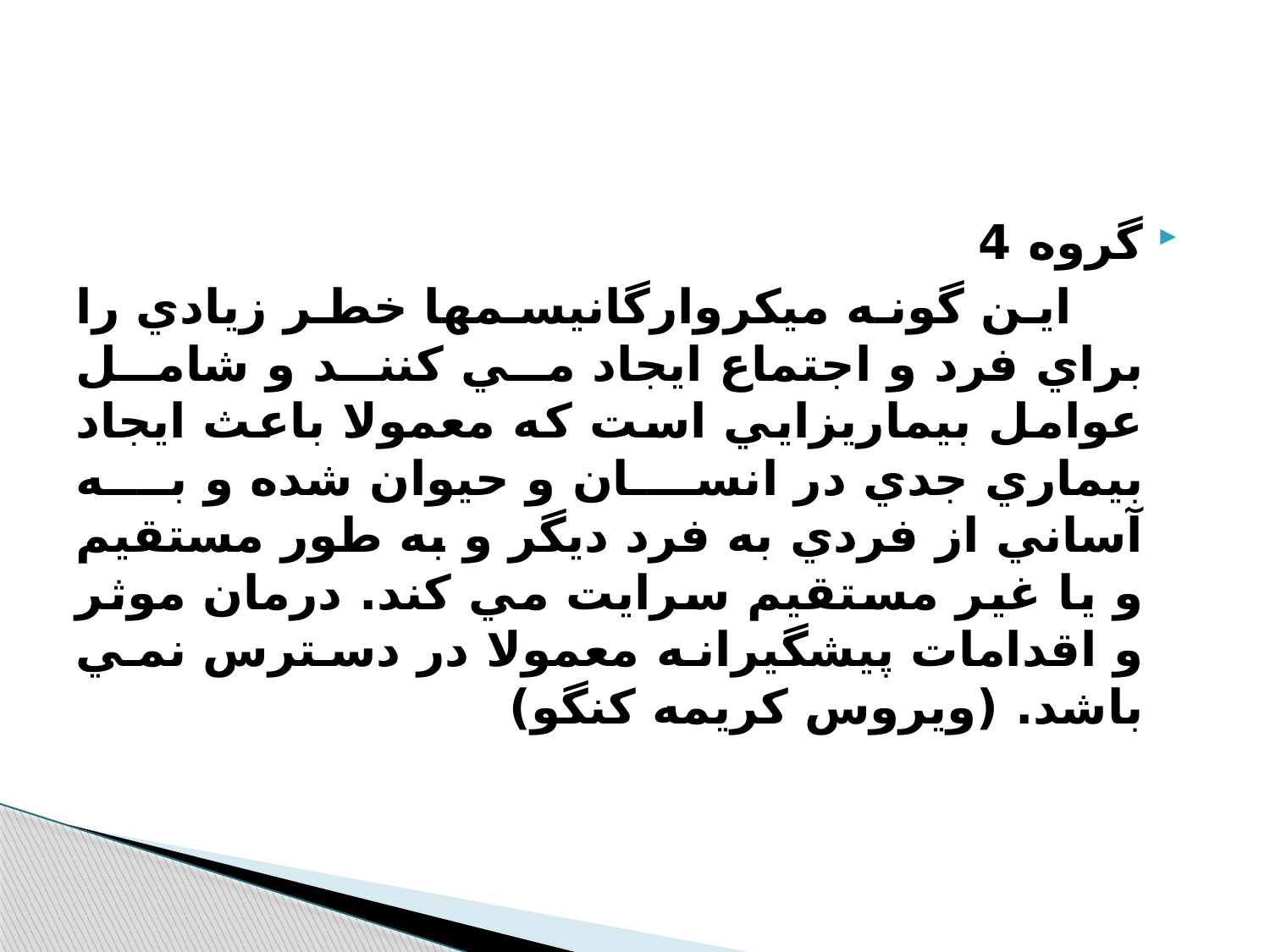

#
گروه 4
    اين گونه ميكروارگانيسمها خطر زيادي را براي فرد و اجتماع ايجاد مي كنند و شامل عوامل بيماريزايي است كه معمولا باعث ايجاد بيماري جدي در انسان و حيوان شده و به ‌آساني از فردي به فرد ديگر و به طور مستقيم و يا غير مستقيم سرايت مي كند. درمان موثر و اقدامات پيشگيرانه معمولا در دسترس نمي باشد. (ويروس كريمه كنگو)